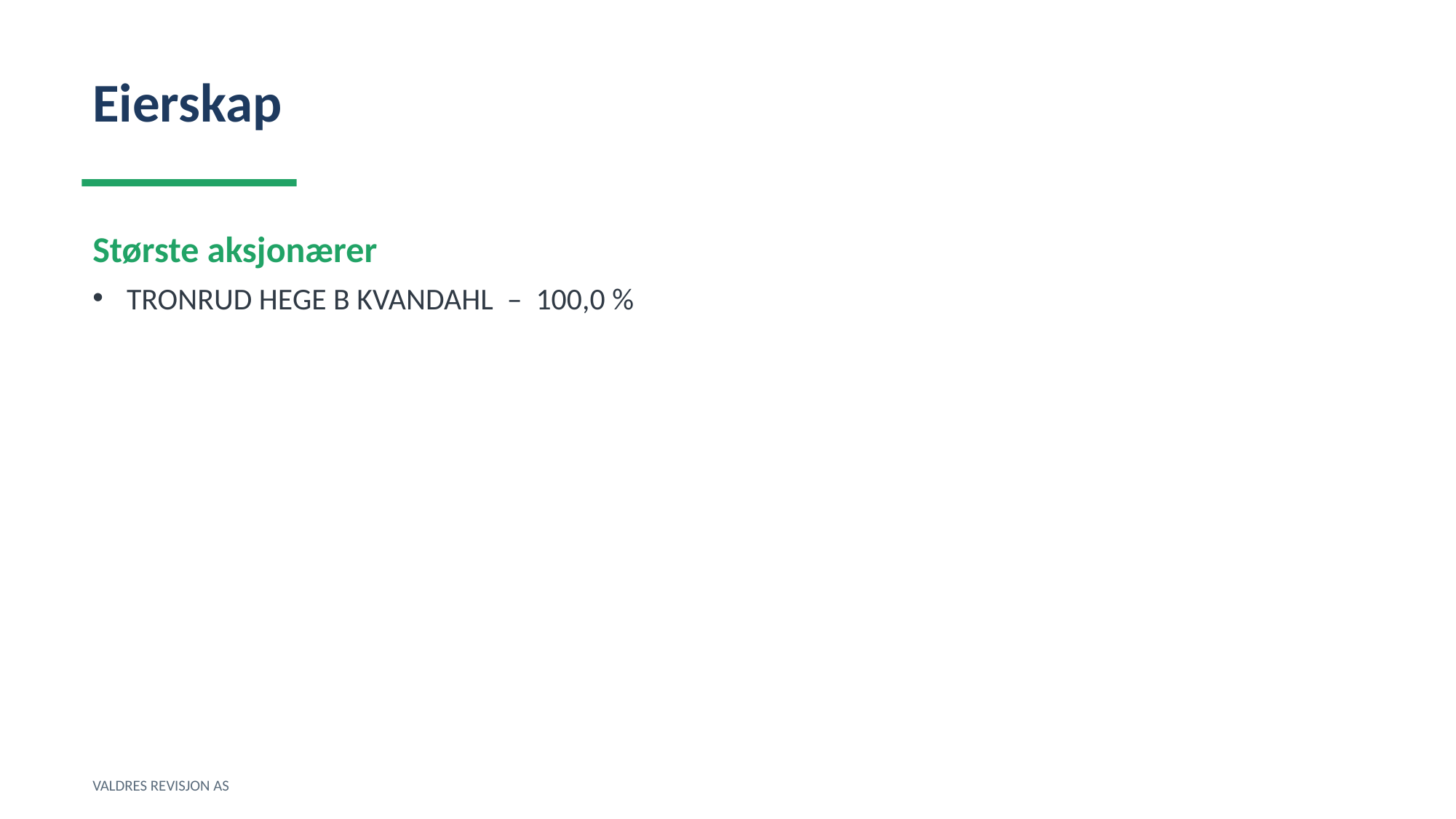

Eierskap

Største aksjonærer
TRONRUD HEGE B KVANDAHL  –  100,0 %
VALDRES REVISJON AS